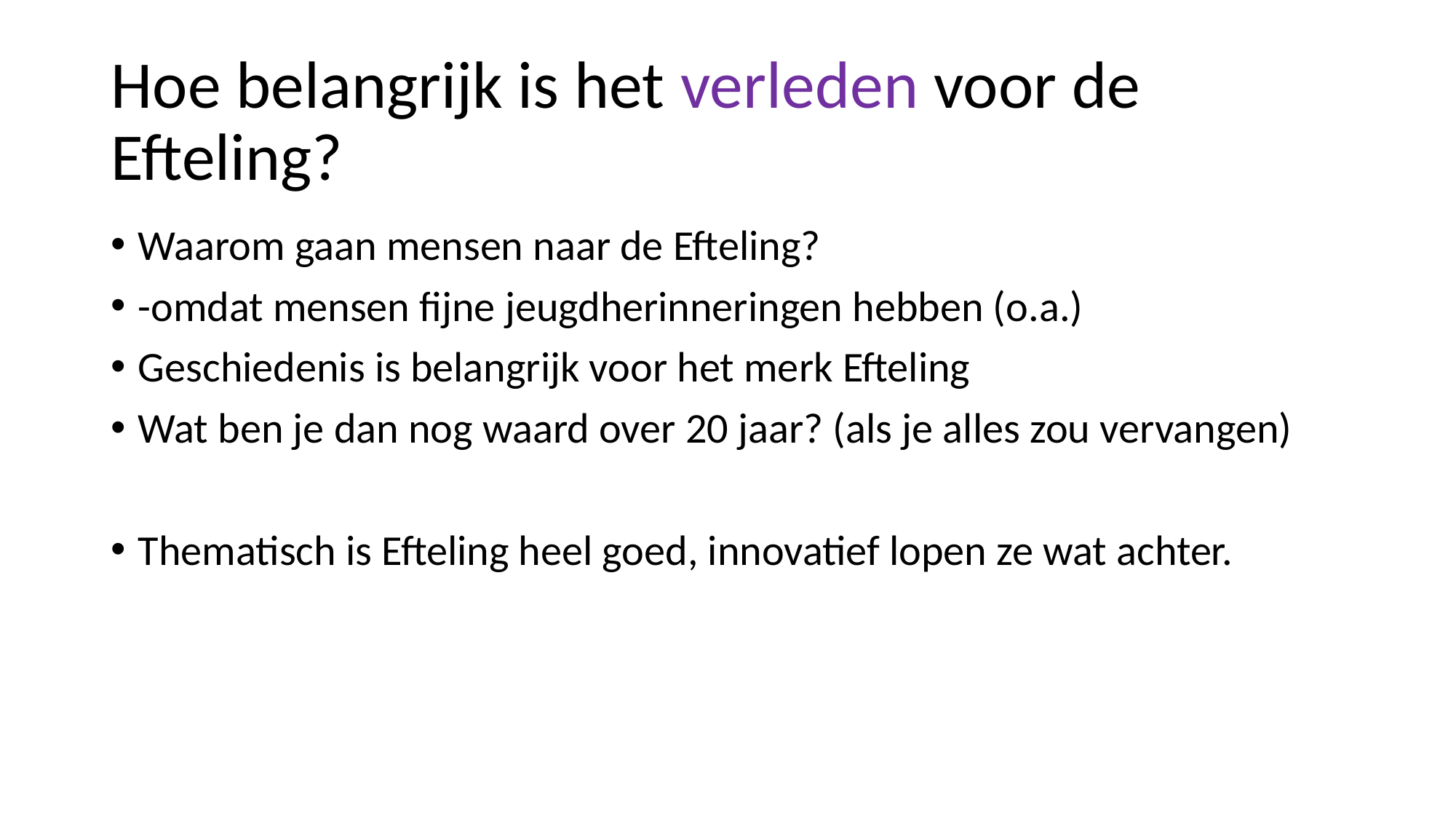

# Hoe belangrijk is het verleden voor de Efteling?
Waarom gaan mensen naar de Efteling?
-omdat mensen fijne jeugdherinneringen hebben (o.a.)
Geschiedenis is belangrijk voor het merk Efteling
Wat ben je dan nog waard over 20 jaar? (als je alles zou vervangen)

Thematisch is Efteling heel goed, innovatief lopen ze wat achter.